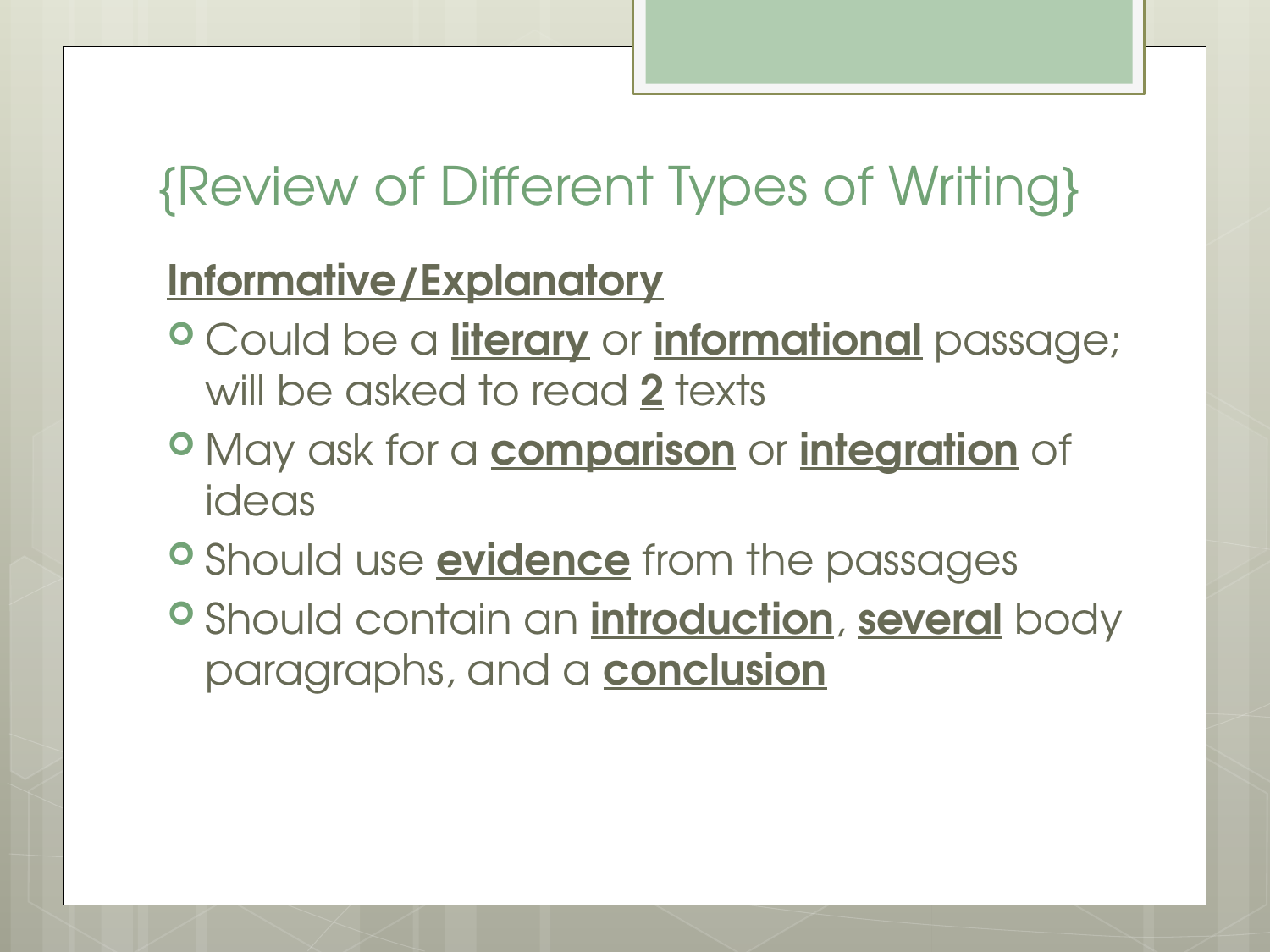

# {Review of Different Types of Writing}
Informative/Explanatory
Could be a literary or informational passage; will be asked to read 2 texts
May ask for a comparison or integration of ideas
Should use evidence from the passages
Should contain an introduction, several body paragraphs, and a conclusion